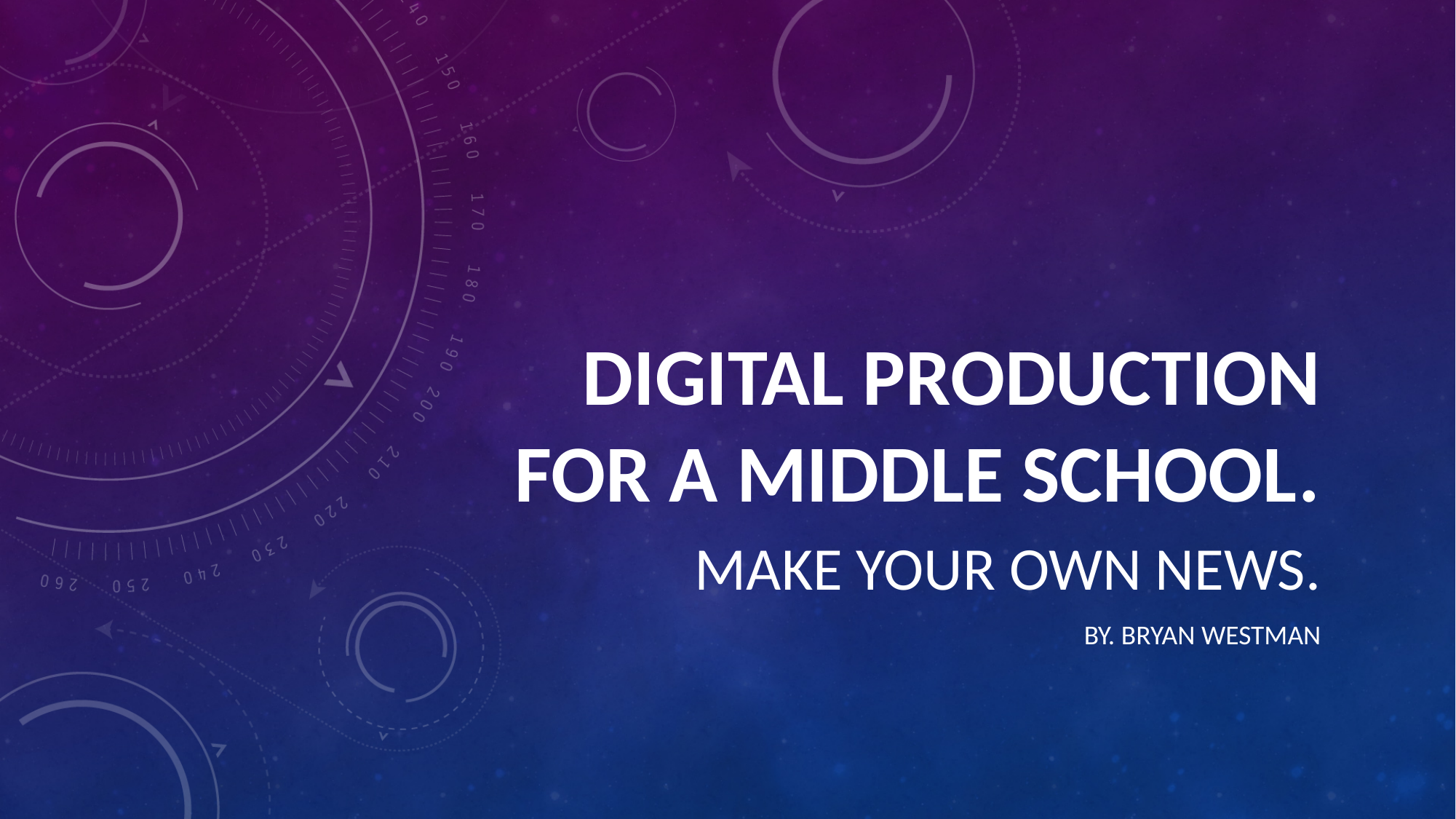

# DIGITAL PRODUCTION FOR A MIDDLE SCHOOL.
MAKE YOUR OWN NEWS.
BY. BRYAN WESTMAN